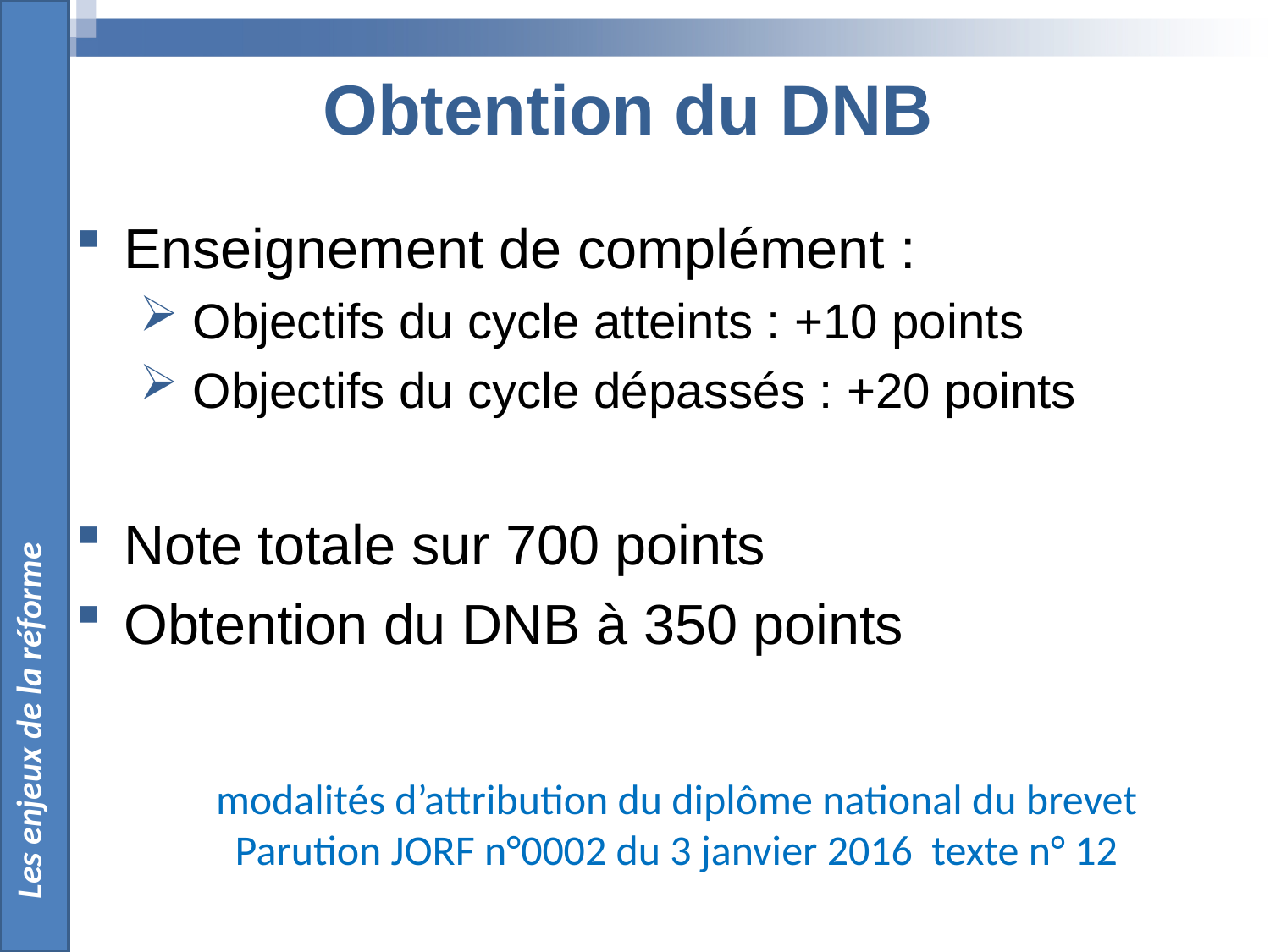

Les enjeux de la réforme
Obtention du DNB
Enseignement de complément :
 Objectifs du cycle atteints : +10 points
 Objectifs du cycle dépassés : +20 points

Note totale sur 700 points
Obtention du DNB à 350 points
modalités d’attribution du diplôme national du brevet
Parution JORF n°0002 du 3 janvier 2016  texte n° 12